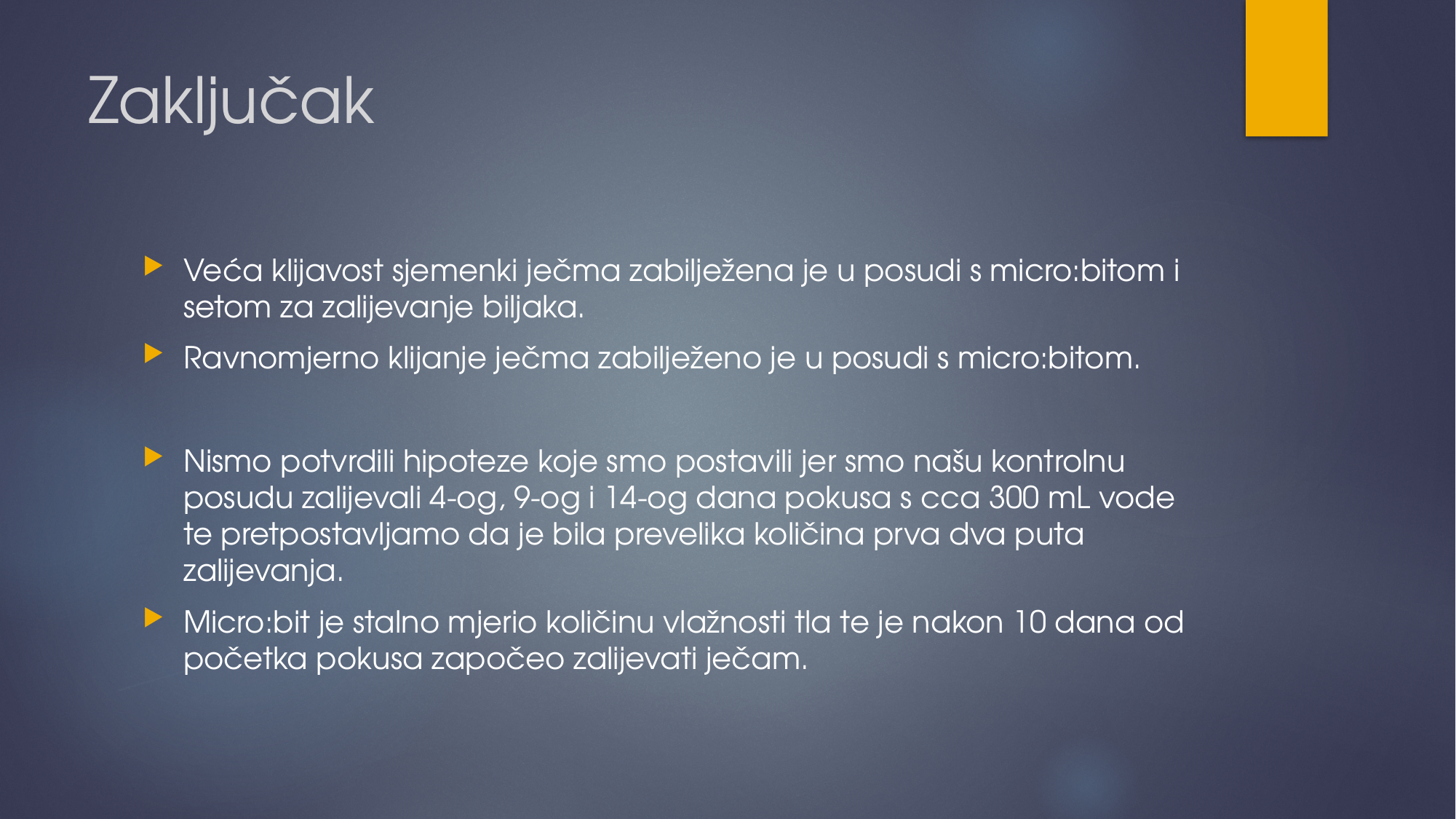

# Zaključak
Veća klijavost sjemenki ječma zabilježena je u posudi s micro:bitom i setom za zalijevanje biljaka.
Ravnomjerno klijanje ječma zabilježeno je u posudi s micro:bitom.

Nismo potvrdili hipoteze koje smo postavili jer smo našu kontrolnu posudu zalijevali 4-og, 9-og i 14-og dana pokusa s cca 300 mL vode te pretpostavljamo da je bila prevelika količina prva dva puta zalijevanja.
Micro:bit je stalno mjerio količinu vlažnosti tla te je nakon 10 dana od početka pokusa započeo zalijevati ječam.